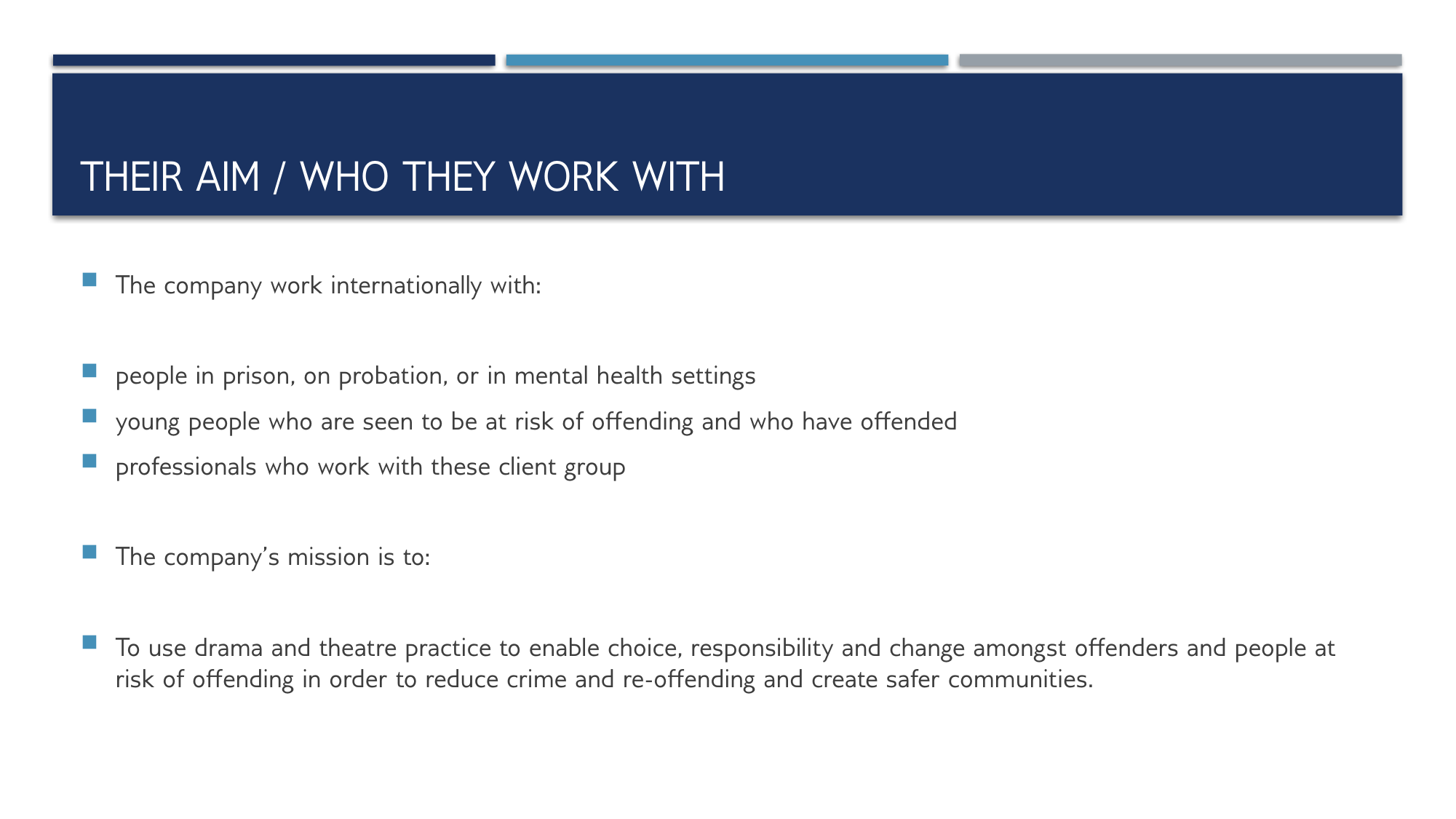

# THEIR AIM / WHO THEY WORK WITH
The company work internationally with:

people in prison, on probation, or in mental health settings
young people who are seen to be at risk of offending and who have offended
professionals who work with these client group

The company’s mission is to:

To use drama and theatre practice to enable choice, responsibility and change amongst offenders and people at risk of offending in order to reduce crime and re-offending and create safer communities.